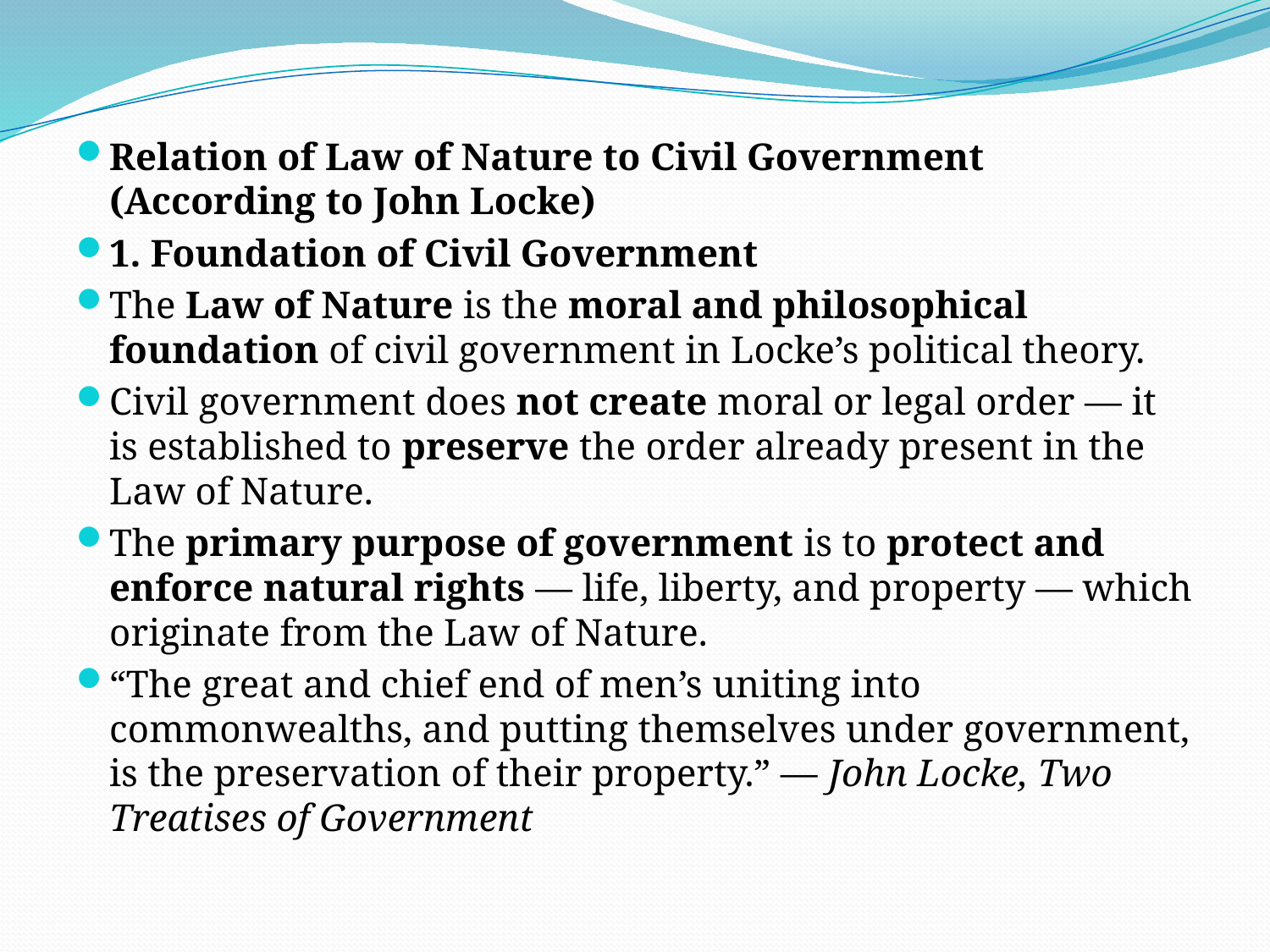

#
Relation of Law of Nature to Civil Government (According to John Locke)
1. Foundation of Civil Government
The Law of Nature is the moral and philosophical foundation of civil government in Locke’s political theory.
Civil government does not create moral or legal order — it is established to preserve the order already present in the Law of Nature.
The primary purpose of government is to protect and enforce natural rights — life, liberty, and property — which originate from the Law of Nature.
“The great and chief end of men’s uniting into commonwealths, and putting themselves under government, is the preservation of their property.” — John Locke, Two Treatises of Government